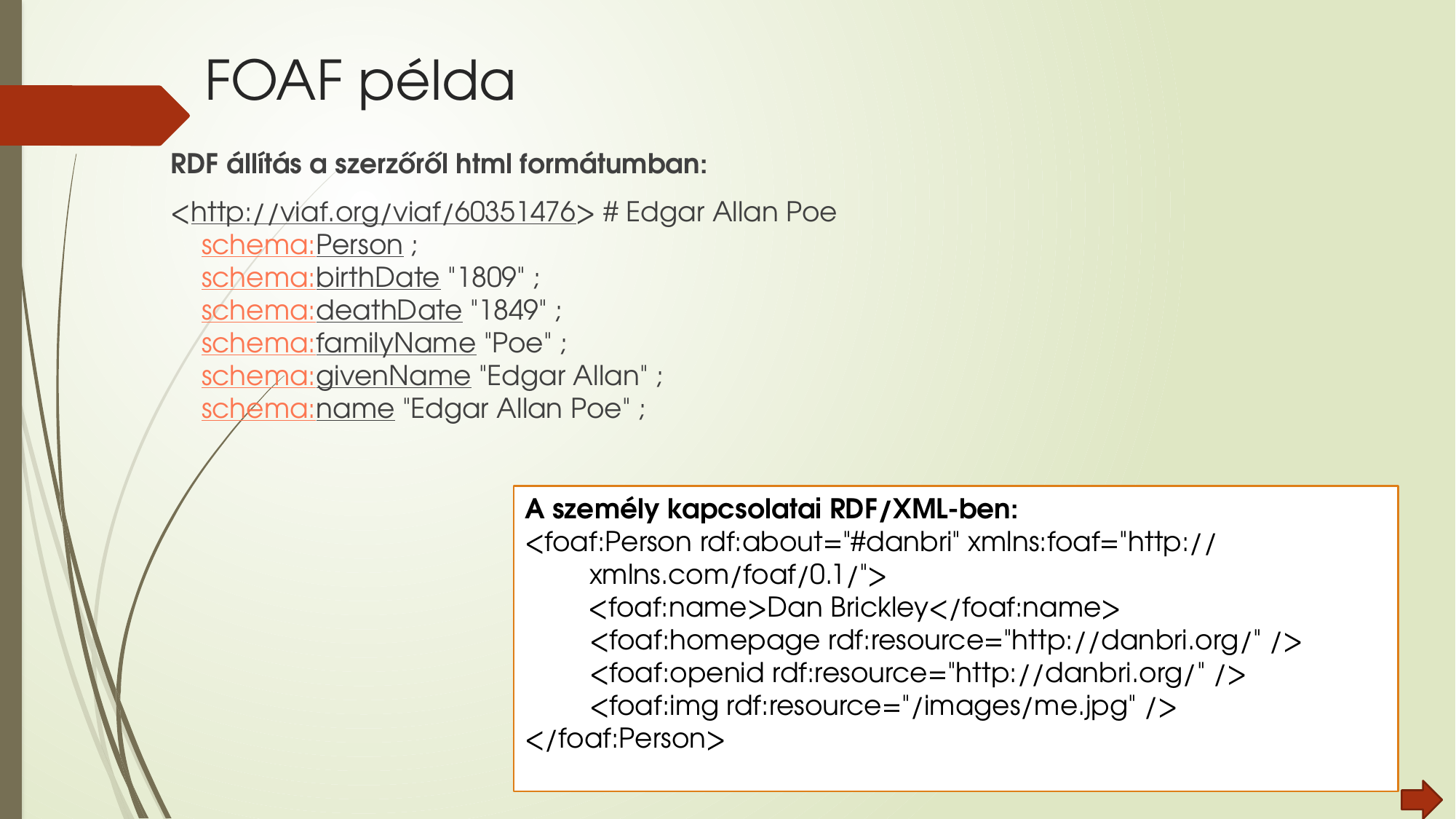

# FOAF példa
RDF állítás a szerzőről html formátumban:
<http://viaf.org/viaf/60351476> # Edgar Allan Poe 
    schema:Person ;
    schema:birthDate "1809" ;
    schema:deathDate "1849" ;
    schema:familyName "Poe" ;
    schema:givenName "Edgar Allan" ;
    schema:name "Edgar Allan Poe" ;
A személy kapcsolatai RDF/XML-ben:
<foaf:Person rdf:about="#danbri" xmlns:foaf="http:// xmlns.com/foaf/0.1/">
<foaf:name>Dan Brickley</foaf:name>
<foaf:homepage rdf:resource="http://danbri.org/" />
<foaf:openid rdf:resource="http://danbri.org/" />
<foaf:img rdf:resource="/images/me.jpg" />
</foaf:Person>